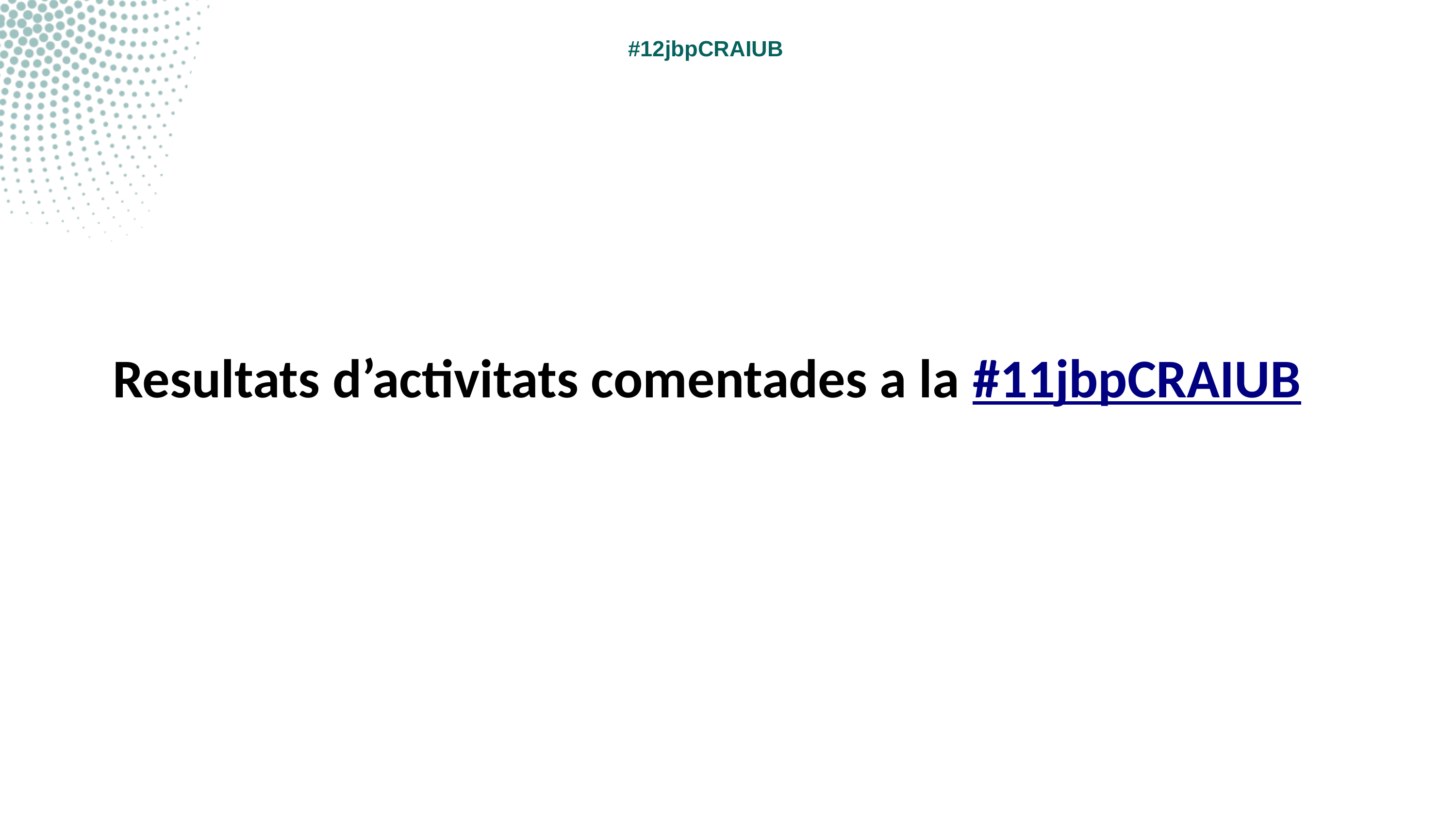

#12jbpCRAIUB
Resultats d’activitats comentades a la #11jbpCRAIUB